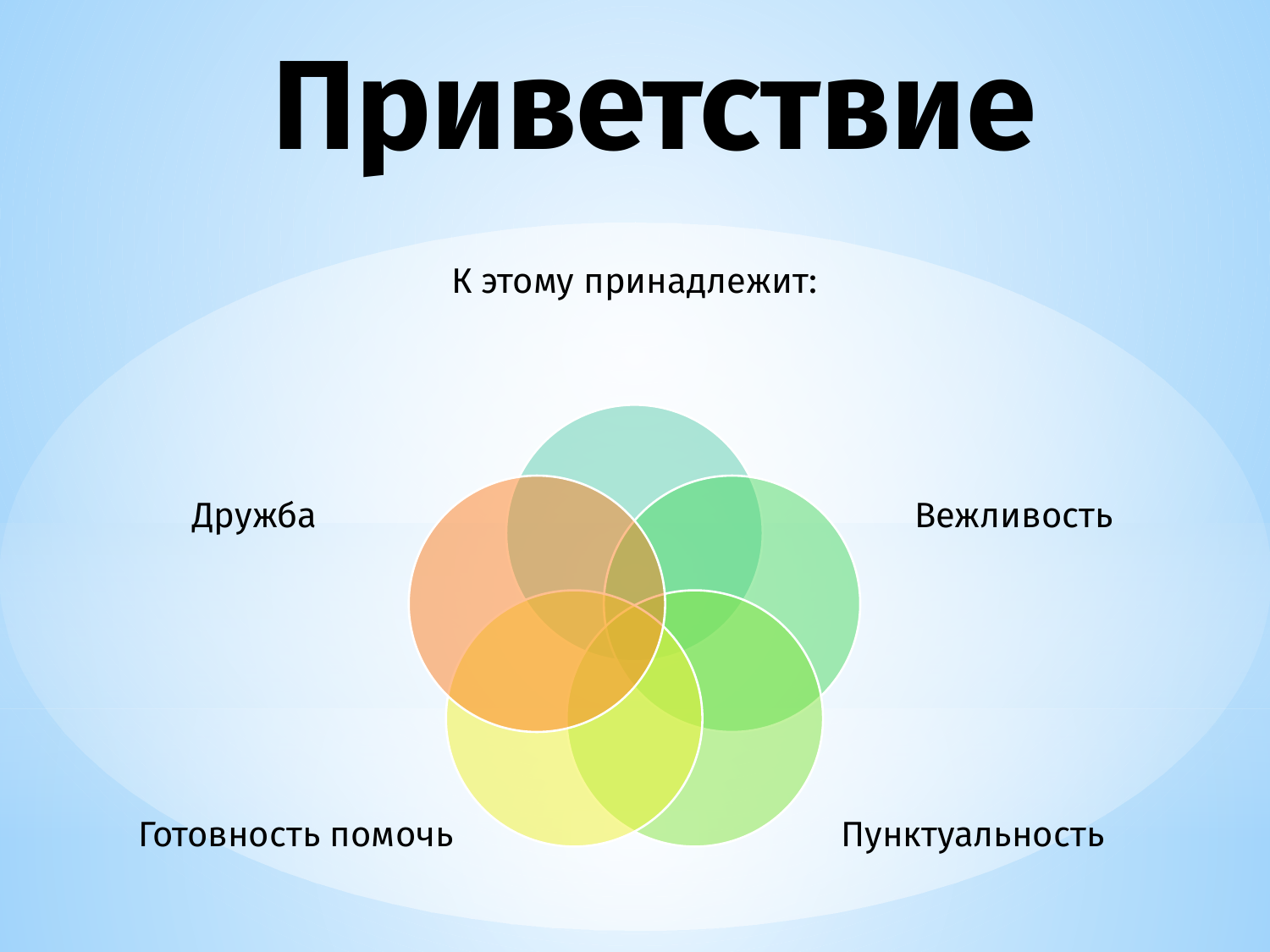

# Приветствие
К этому принадлежит:
Вежливость
Пунктуальность
Готовность помочь
Дружба